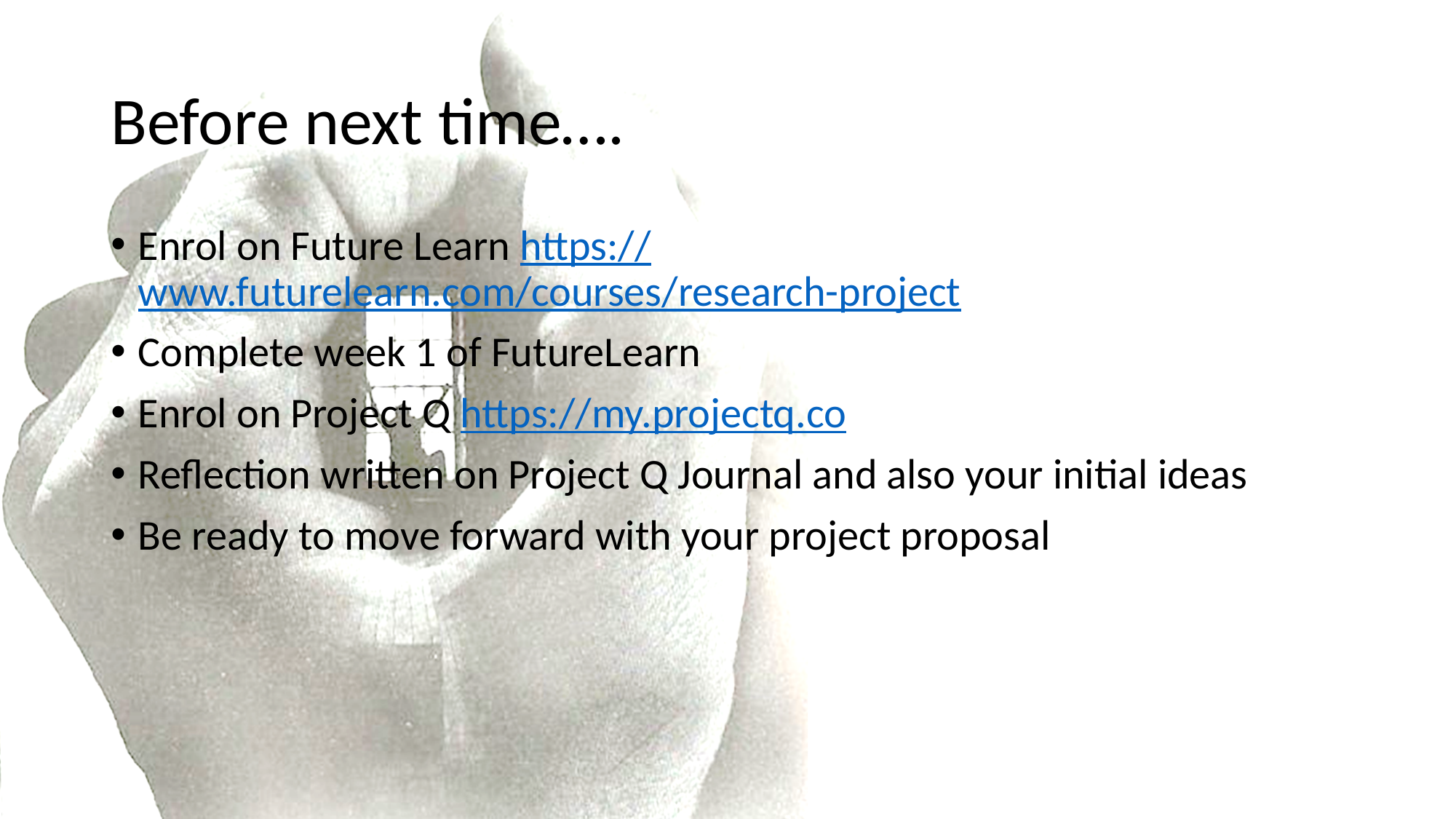

# Before next time….
Enrol on Future Learn https://www.futurelearn.com/courses/research-project
Complete week 1 of FutureLearn
Enrol on Project Q https://my.projectq.co
Reflection written on Project Q Journal and also your initial ideas
Be ready to move forward with your project proposal